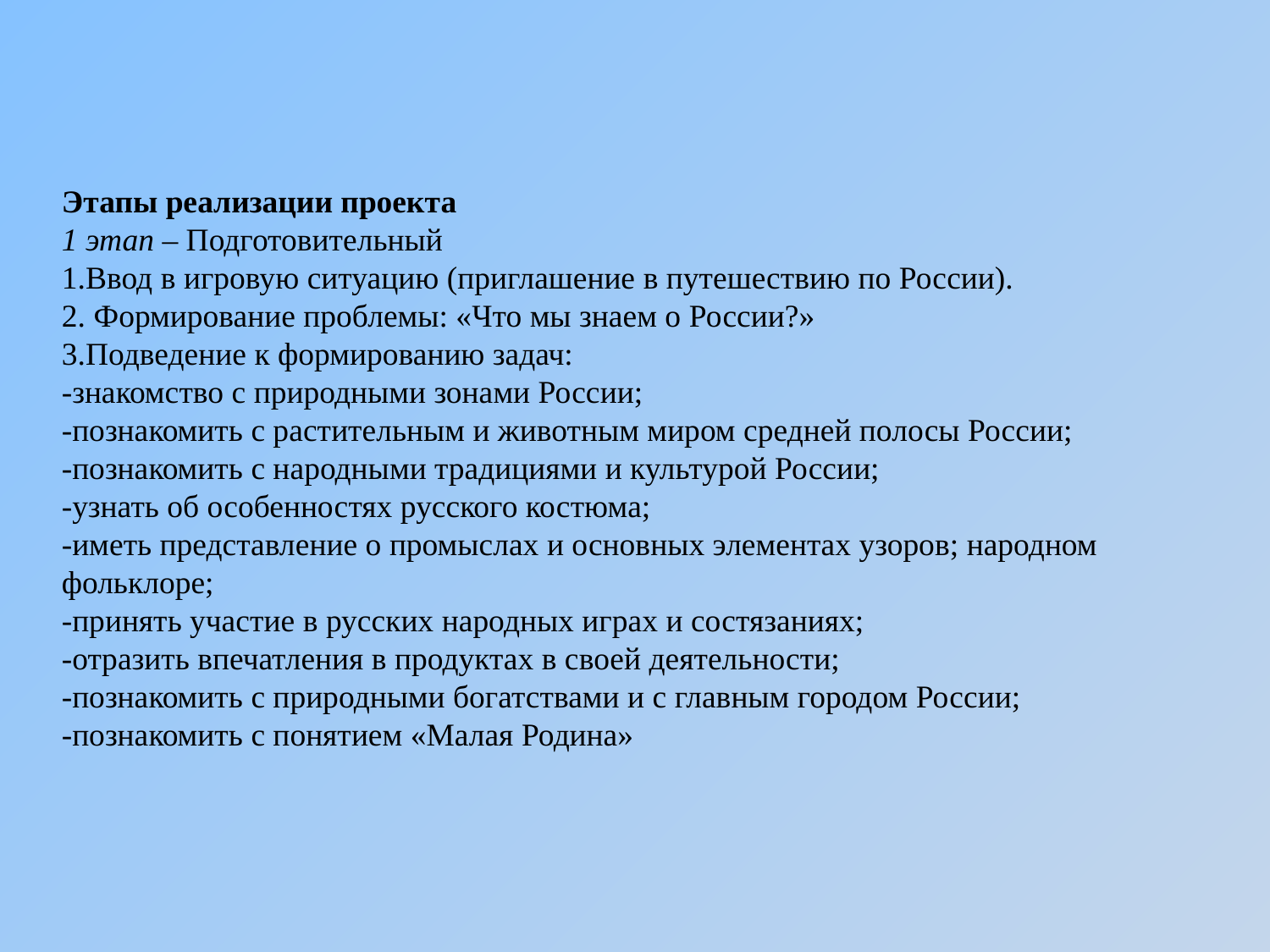

Этапы реализации проекта
1 этап – Подготовительный
1.Ввод в игровую ситуацию (приглашение в путешествию по России).
2. Формирование проблемы: «Что мы знаем о России?»
3.Подведение к формированию задач:
-знакомство с природными зонами России;
-познакомить с растительным и животным миром средней полосы России;
-познакомить с народными традициями и культурой России;
-узнать об особенностях русского костюма;
-иметь представление о промыслах и основных элементах узоров; народном фольклоре;
-принять участие в русских народных играх и состязаниях;
-отразить впечатления в продуктах в своей деятельности;
-познакомить с природными богатствами и с главным городом России;
-познакомить с понятием «Малая Родина»